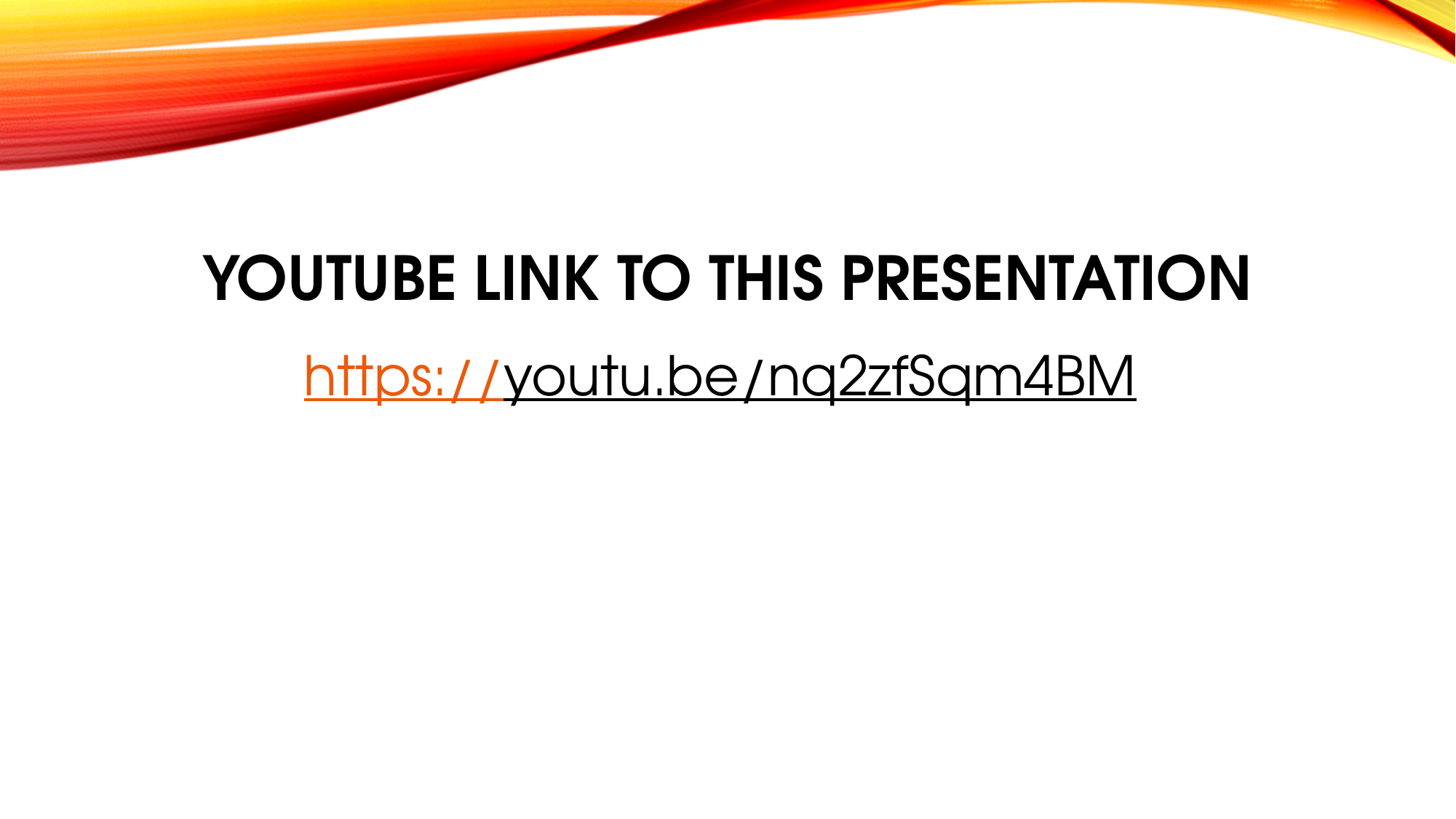

# Youtube link to this presentation
https://youtu.be/nq2zfSqm4BM